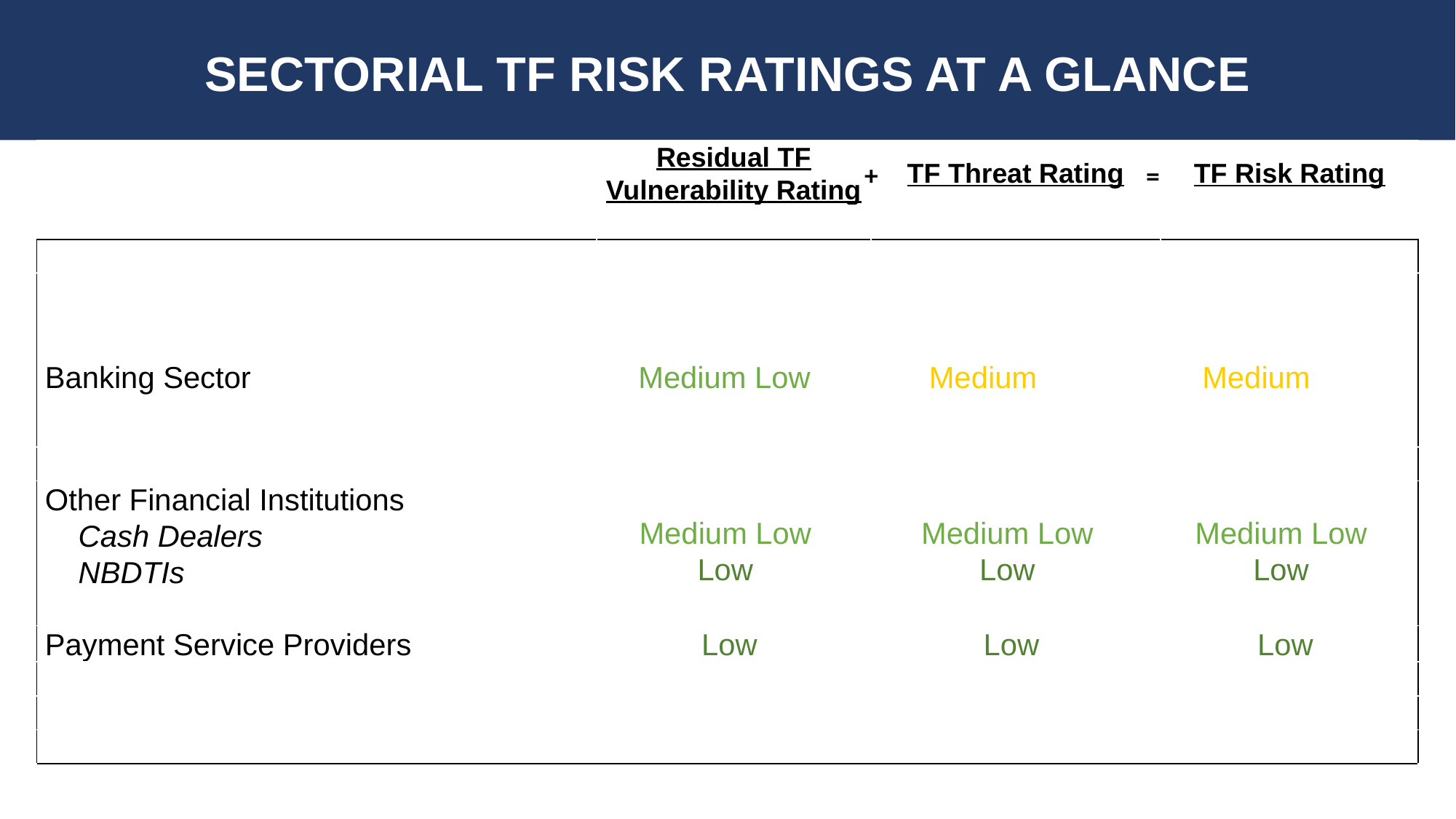

# SECTORIAL TF RISK RATINGS AT A GLANCE
|  | Residual TF Vulnerability Rating | TF Threat Rating | TF Risk Rating |
| --- | --- | --- | --- |
|  |  |  |  |
|  |  |  |  |
| Banking Sector | Medium Low | Medium | Medium |
|  |  |  |  |
| Other Financial Institutions Cash Dealers NBDTIs | Medium Low Low | Medium Low Low | Medium Low Low |
| Payment Service Providers | Low | Low | Low |
|  |  |  |  |
|  |  |  |  |
|  |  |  |  |
|  |  |  |  |
|  |  |  |  |
|  |  |  |  |
+
=